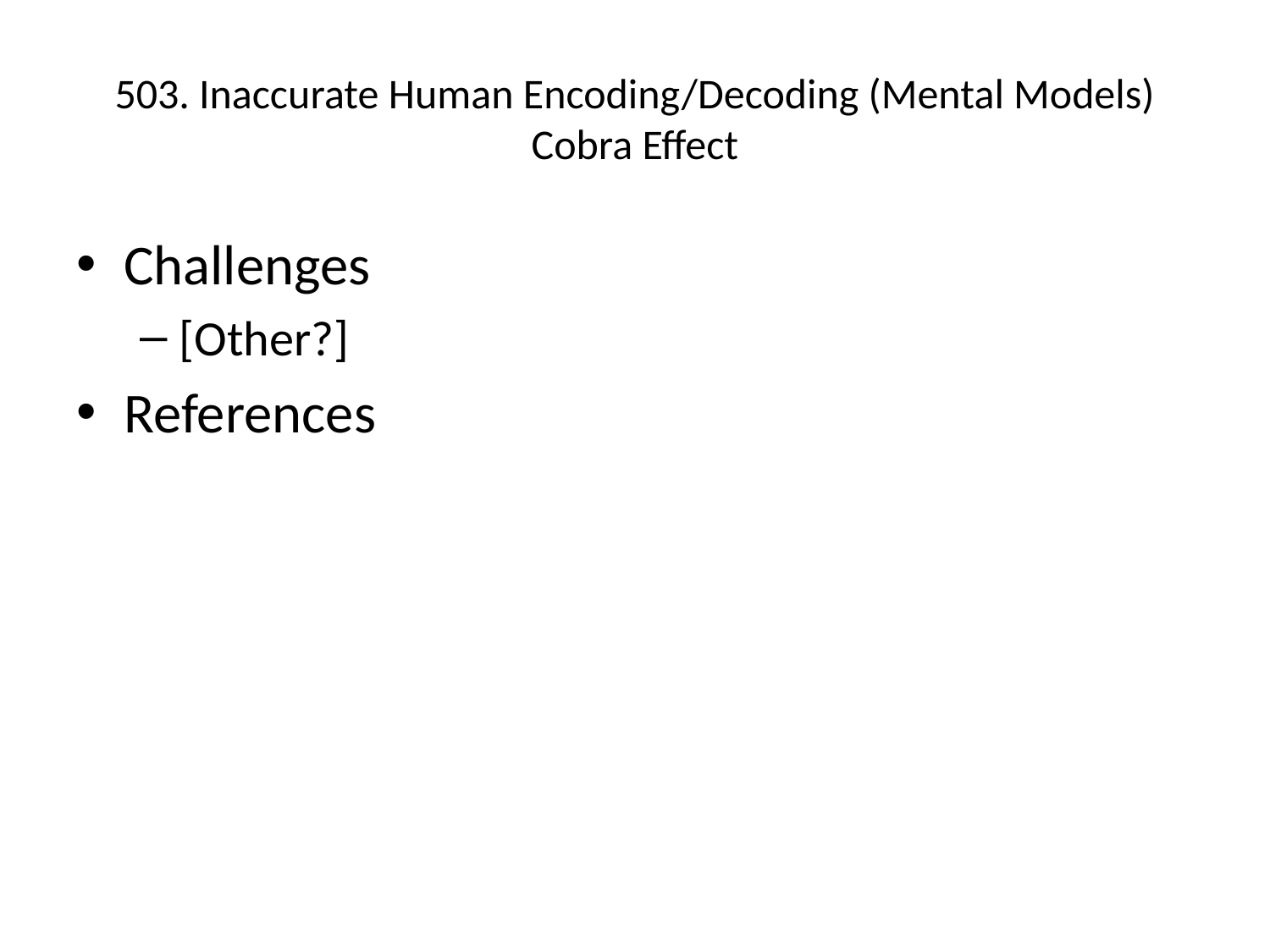

# 503. Inaccurate Human Encoding/Decoding (Mental Models) Cobra Effect
Challenges
[Other?]
References